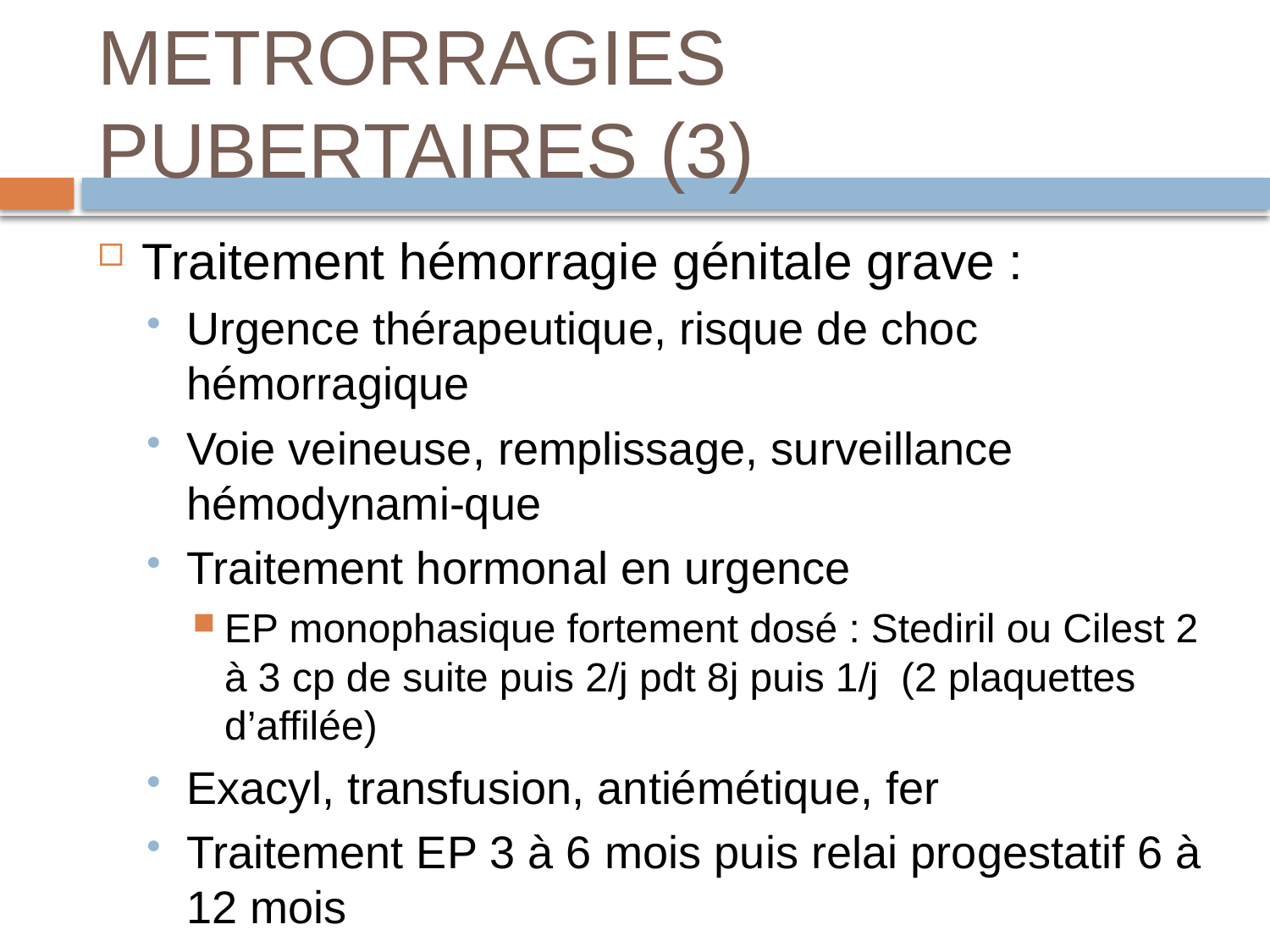

# METRORRAGIES PUBERTAIRES (3)
Traitement hémorragie génitale grave :
Urgence thérapeutique, risque de choc hémorragique
Voie veineuse, remplissage, surveillance hémodynami-que
Traitement hormonal en urgence
EP monophasique fortement dosé : Stediril ou Cilest 2 à 3 cp de suite puis 2/j pdt 8j puis 1/j  (2 plaquettes d’affilée)
Exacyl, transfusion, antiémétique, fer
Traitement EP 3 à 6 mois puis relai progestatif 6 à 12 mois